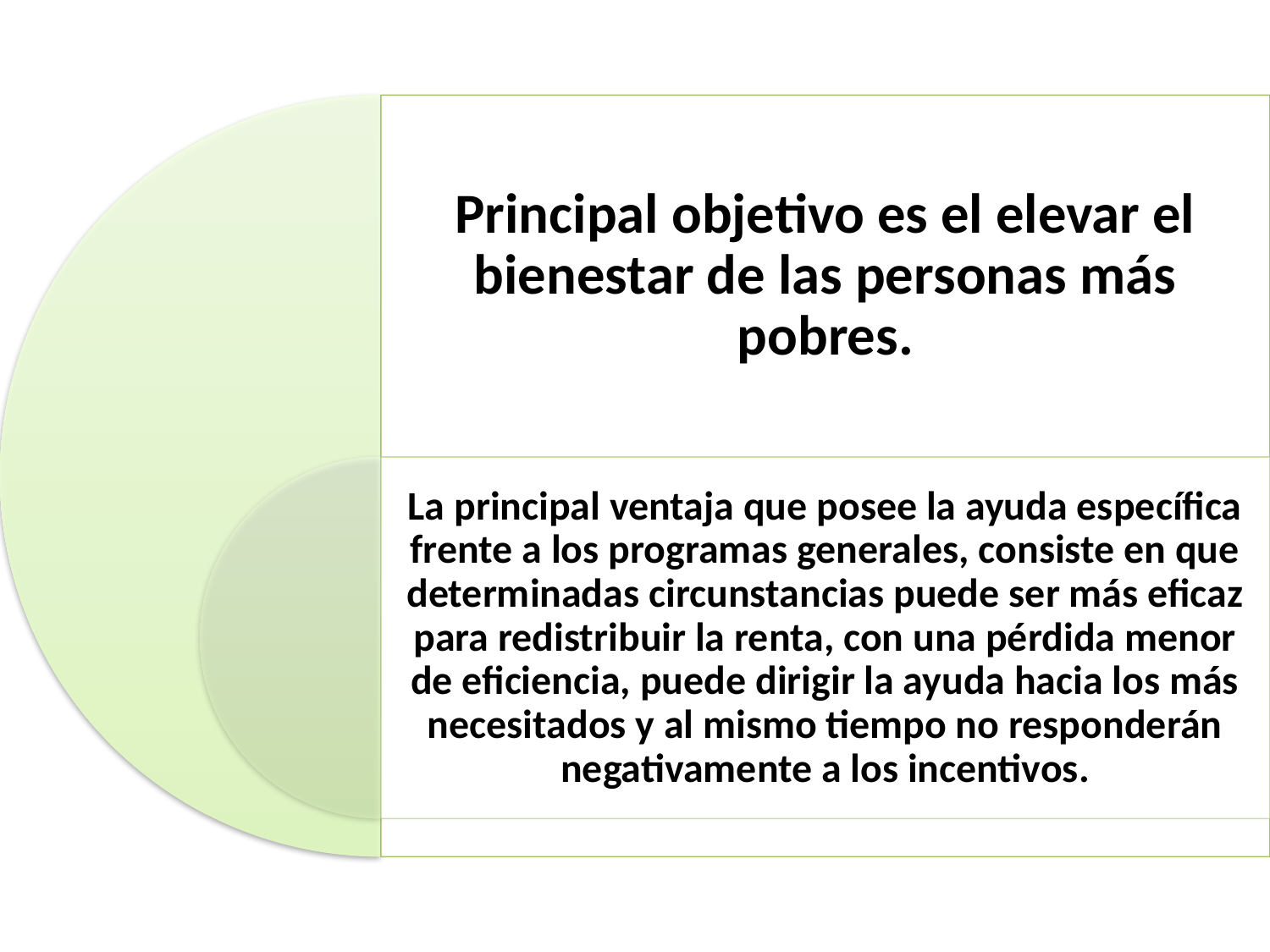

Principal objetivo es el elevar el bienestar de las personas más pobres.
La principal ventaja que posee la ayuda específica frente a los programas generales, consiste en que determinadas circunstancias puede ser más eficaz para redistribuir la renta, con una pérdida menor de eficiencia, puede dirigir la ayuda hacia los más necesitados y al mismo tiempo no responderán negativamente a los incentivos.